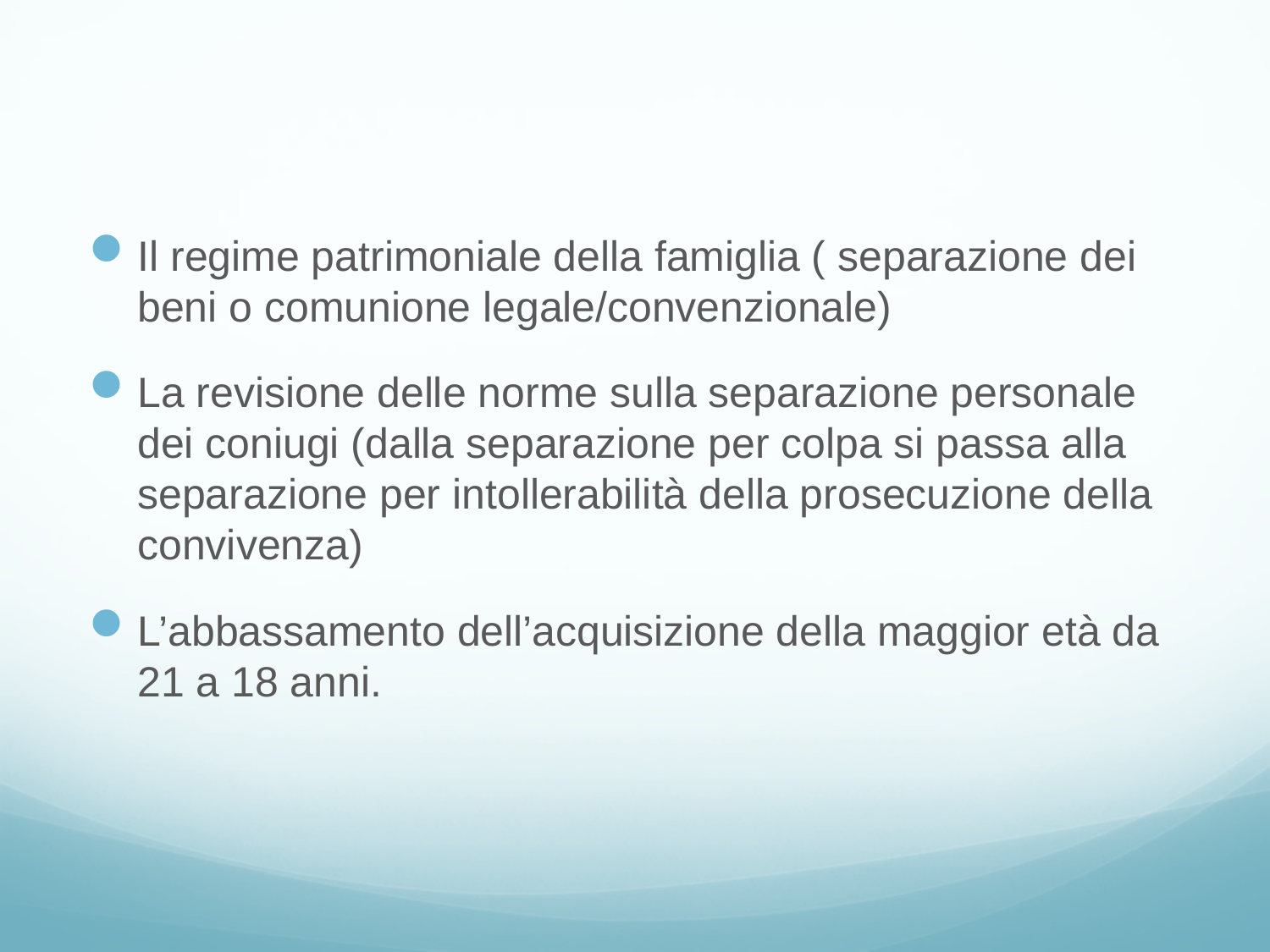

#
Il regime patrimoniale della famiglia ( separazione dei beni o comunione legale/convenzionale)
La revisione delle norme sulla separazione personale dei coniugi (dalla separazione per colpa si passa alla separazione per intollerabilità della prosecuzione della convivenza)
L’abbassamento dell’acquisizione della maggior età da 21 a 18 anni.